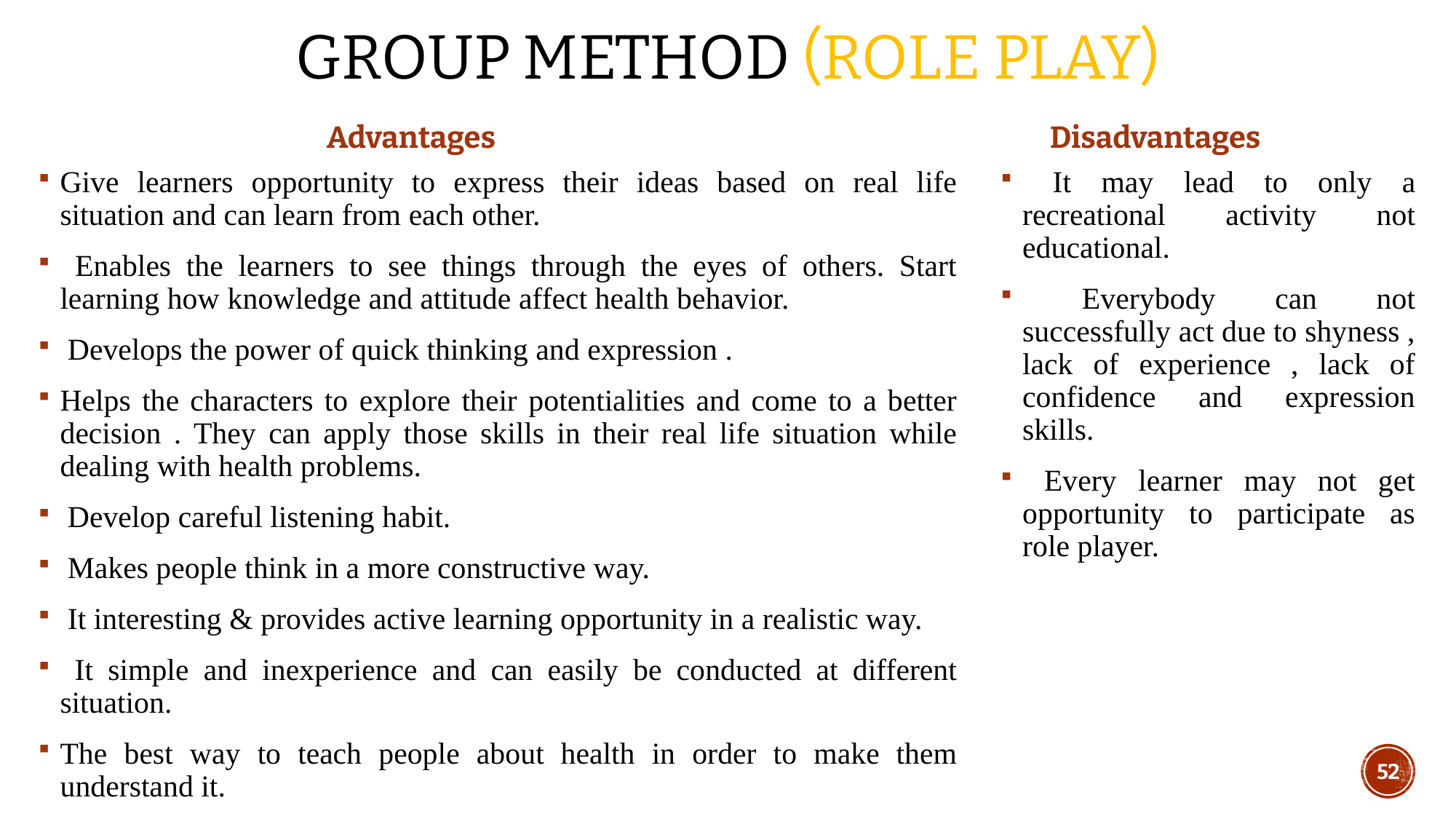

# Group Method (Role Play)
Advantages
Disadvantages
Give learners opportunity to express their ideas based on real life situation and can learn from each other.
 Enables the learners to see things through the eyes of others. Start learning how knowledge and attitude affect health behavior.
 Develops the power of quick thinking and expression .
Helps the characters to explore their potentialities and come to a better decision . They can apply those skills in their real life situation while dealing with health problems.
 Develop careful listening habit.
 Makes people think in a more constructive way.
 It interesting & provides active learning opportunity in a realistic way.
 It simple and inexperience and can easily be conducted at different situation.
The best way to teach people about health in order to make them understand it.
 It may lead to only a recreational activity not educational.
 Everybody can not successfully act due to shyness , lack of experience , lack of confidence and expression skills.
 Every learner may not get opportunity to participate as role player.
52